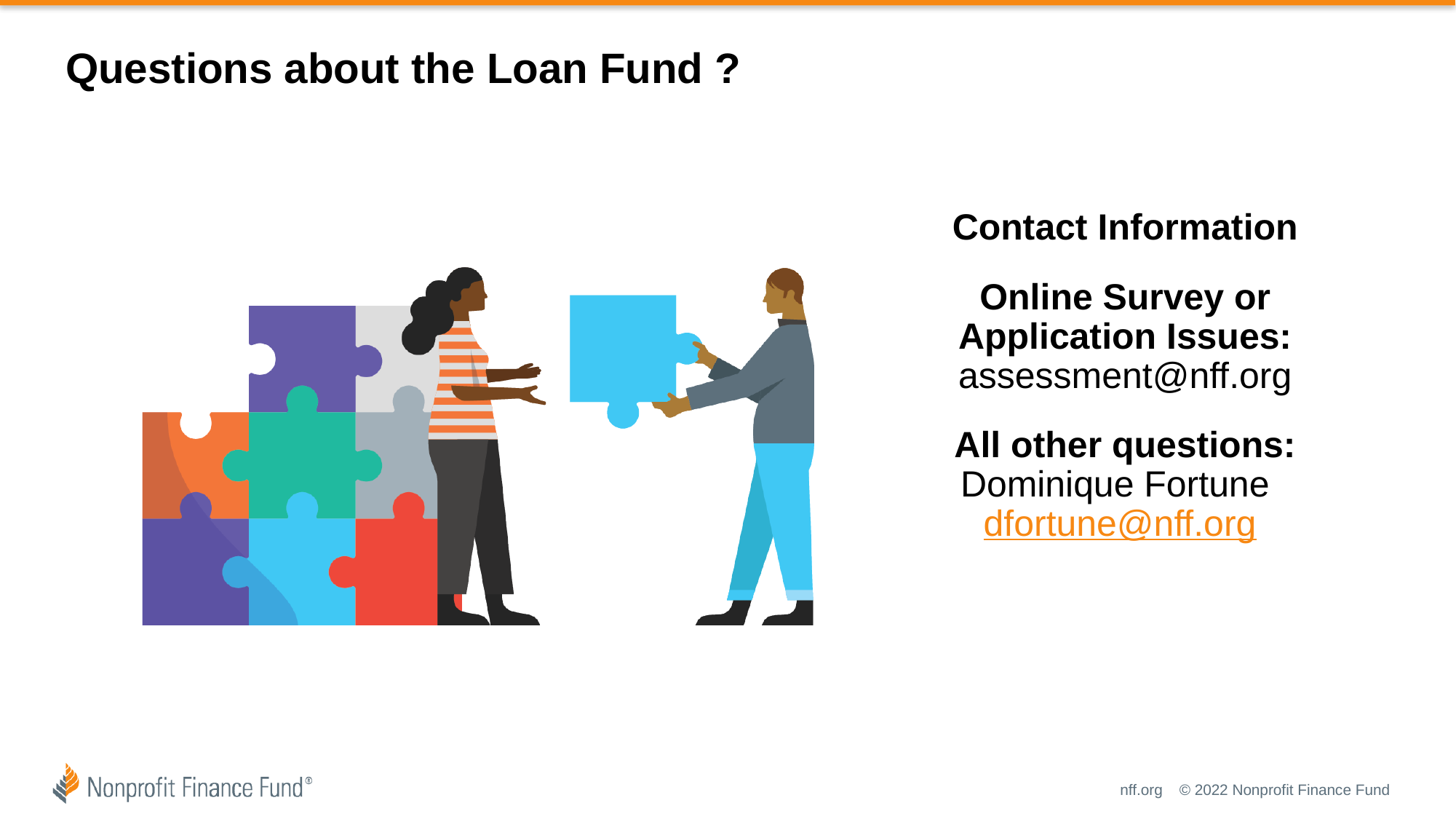

# Questions about the Loan Fund ?

Contact Information
Online Survey or Application Issues: assessment@nff.org
All other questions: Dominique Fortune  dfortune@nff.org